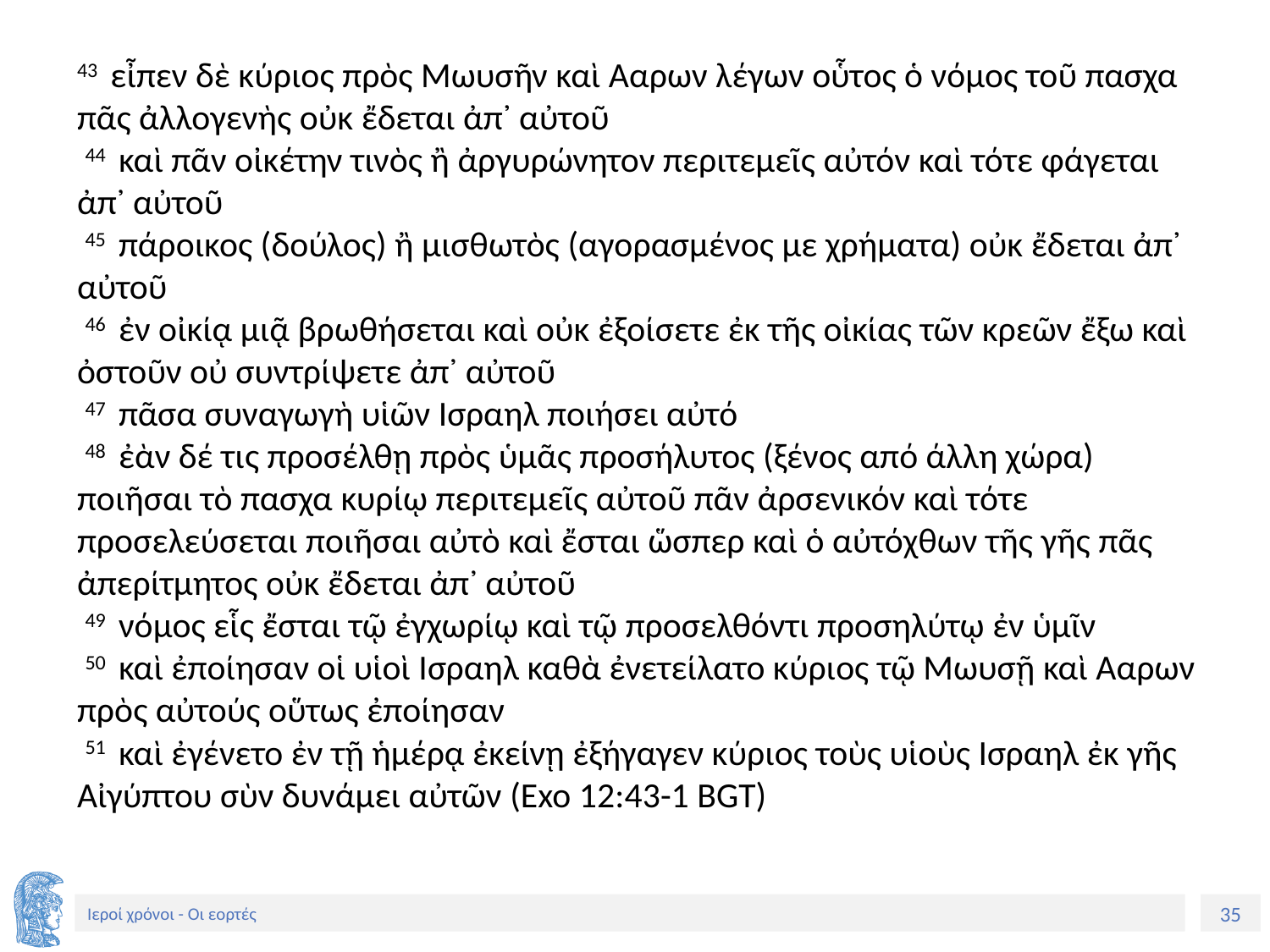

43  εἶπεν δὲ κύριος πρὸς Μωυσῆν καὶ Ααρων λέγων οὗτος ὁ νόμος τοῦ πασχα πᾶς ἀλλογενὴς οὐκ ἔδεται ἀπ᾽ αὐτοῦ
 44  καὶ πᾶν οἰκέτην τινὸς ἢ ἀργυρώνητον περιτεμεῖς αὐτόν καὶ τότε φάγεται ἀπ᾽ αὐτοῦ
 45  πάροικος (δούλος) ἢ μισθωτὸς (αγορασμένος με χρήματα) οὐκ ἔδεται ἀπ᾽ αὐτοῦ
 46  ἐν οἰκίᾳ μιᾷ βρωθήσεται καὶ οὐκ ἐξοίσετε ἐκ τῆς οἰκίας τῶν κρεῶν ἔξω καὶ ὀστοῦν οὐ συντρίψετε ἀπ᾽ αὐτοῦ
 47  πᾶσα συναγωγὴ υἱῶν Ισραηλ ποιήσει αὐτό
 48  ἐὰν δέ τις προσέλθῃ πρὸς ὑμᾶς προσήλυτος (ξένος από άλλη χώρα) ποιῆσαι τὸ πασχα κυρίῳ περιτεμεῖς αὐτοῦ πᾶν ἀρσενικόν καὶ τότε προσελεύσεται ποιῆσαι αὐτὸ καὶ ἔσται ὥσπερ καὶ ὁ αὐτόχθων τῆς γῆς πᾶς ἀπερίτμητος οὐκ ἔδεται ἀπ᾽ αὐτοῦ
 49  νόμος εἷς ἔσται τῷ ἐγχωρίῳ καὶ τῷ προσελθόντι προσηλύτῳ ἐν ὑμῖν
 50  καὶ ἐποίησαν οἱ υἱοὶ Ισραηλ καθὰ ἐνετείλατο κύριος τῷ Μωυσῇ καὶ Ααρων πρὸς αὐτούς οὕτως ἐποίησαν
 51  καὶ ἐγένετο ἐν τῇ ἡμέρᾳ ἐκείνῃ ἐξήγαγεν κύριος τοὺς υἱοὺς Ισραηλ ἐκ γῆς Αἰγύπτου σὺν δυνάμει αὐτῶν (Exo 12:43-1 BGT)